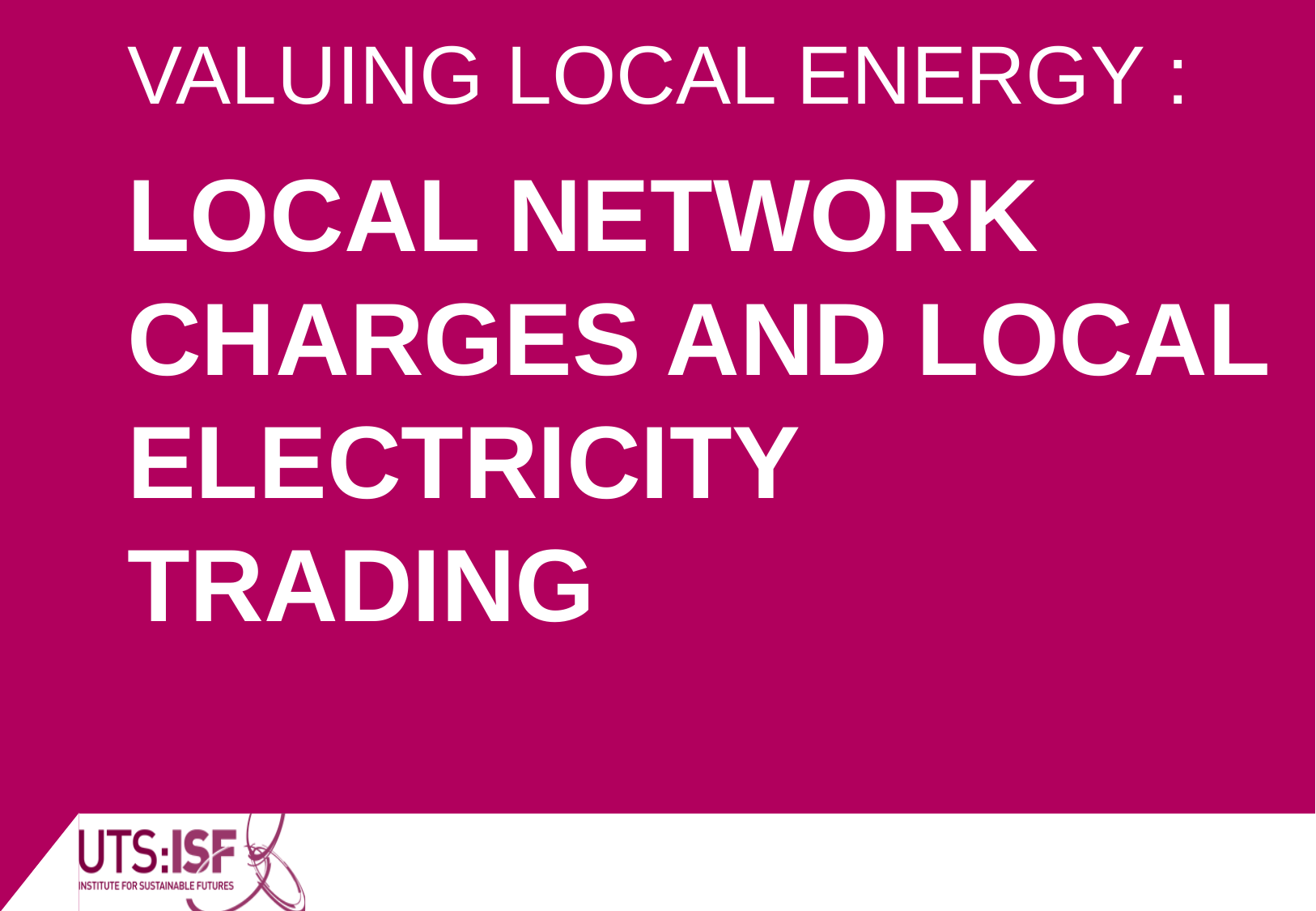

VALUING LOCAL energy :
Local network charges and local electricity trading